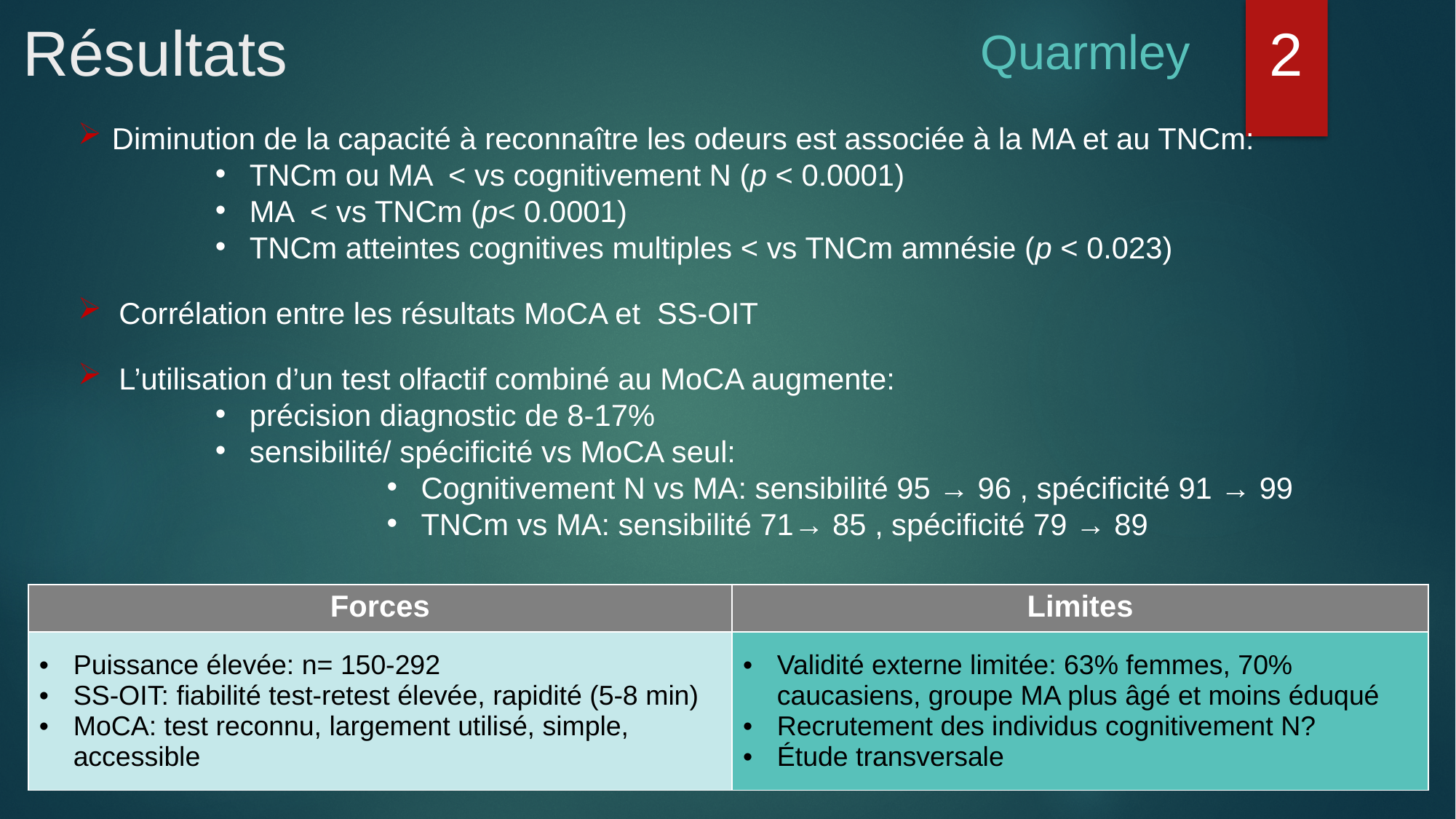

Résultats
2
# Quarmley

Diminution de la capacité à reconnaître les odeurs est associée à la MA et au TNCm:
TNCm ou MA  < vs cognitivement N (p < 0.0001)
MA  < vs TNCm (p< 0.0001)
TNCm atteintes cognitives multiples < vs TNCm amnésie (p < 0.023)

Corrélation entre les résultats MoCA et  SS-OIT

L’utilisation d’un test olfactif combiné au MoCA augmente:
précision diagnostic de 8-17%
sensibilité/ spécificité vs MoCA seul:
Cognitivement N vs MA: sensibilité 95 → 96 , spécificité 91 → 99
TNCm vs MA: sensibilité 71→ 85 , spécificité 79 → 89
| Forces | Limites |
| --- | --- |
| Puissance élevée: n= 150-292 SS-OIT: fiabilité test-retest élevée, rapidité (5-8 min) MoCA: test reconnu, largement utilisé, simple, accessible | Validité externe limitée: 63% femmes, 70% caucasiens, groupe MA plus âgé et moins éduqué Recrutement des individus cognitivement N? Étude transversale |